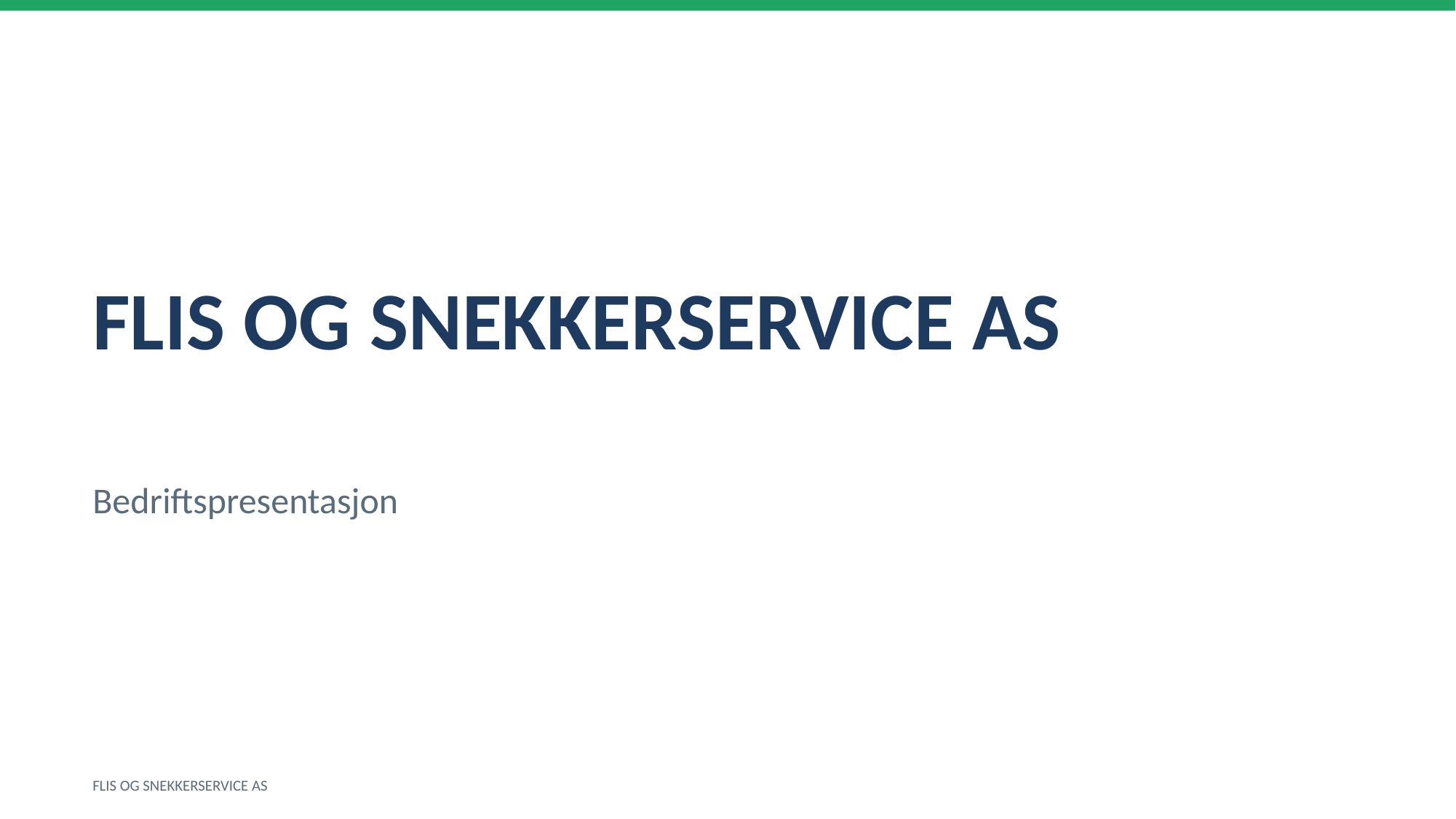

FLIS OG SNEKKERSERVICE AS
Bedriftspresentasjon
FLIS OG SNEKKERSERVICE AS